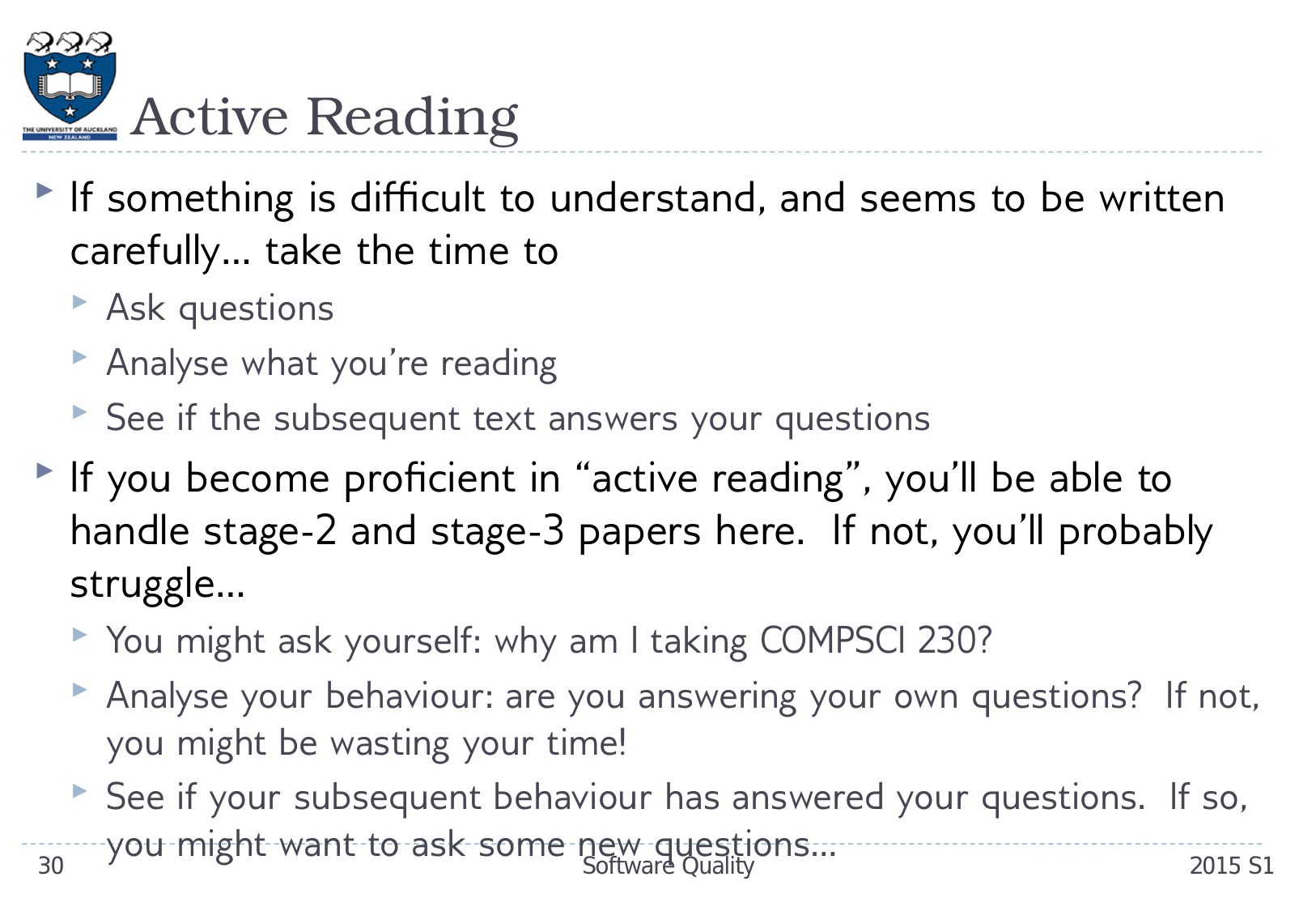

# Active Reading
If something is difficult to understand, and seems to be written carefully… take the time to
Ask questions
Analyse what you’re reading
See if the subsequent text answers your questions
If you become proficient in “active reading”, you’ll be able to handle stage-2 and stage-3 papers here.  If not, you’ll probably struggle…
You might ask yourself: why am I taking COMPSCI 230?
Analyse your behaviour: are you answering your own questions?  If not, you might be wasting your time!
See if your subsequent behaviour has answered your questions.  If so, you might want to ask some new questions…
30
Software Quality
2015 S1